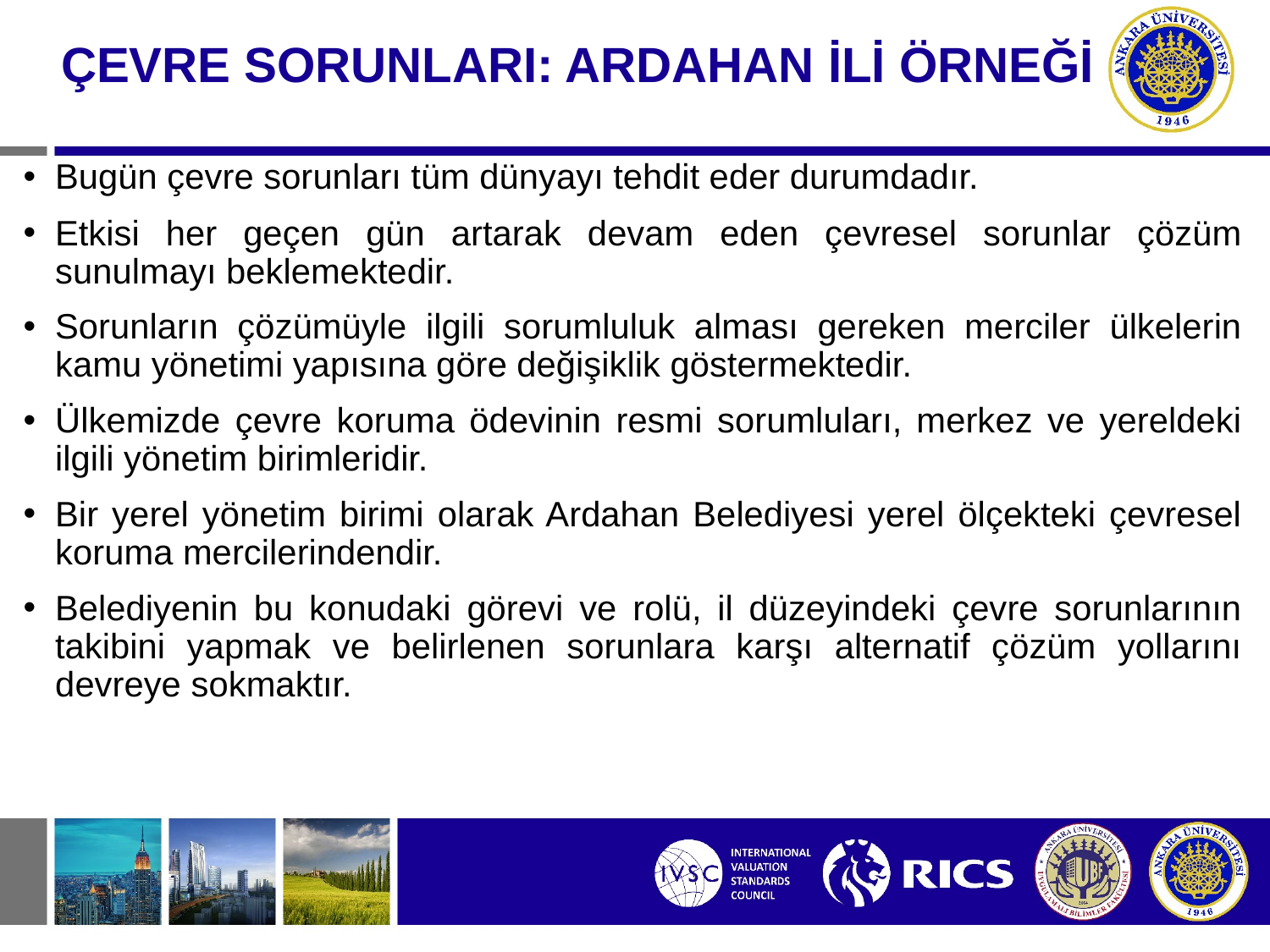

# ÇEVRE SORUNLARI: ARDAHAN İLİ ÖRNEĞİ
Bugün çevre sorunları tüm dünyayı tehdit eder durumdadır.
Etkisi her geçen gün artarak devam eden çevresel sorunlar çözüm sunulmayı beklemektedir.
Sorunların çözümüyle ilgili sorumluluk alması gereken merciler ülkelerin kamu yönetimi yapısına göre değişiklik göstermektedir.
Ülkemizde çevre koruma ödevinin resmi sorumluları, merkez ve yereldeki ilgili yönetim birimleridir.
Bir yerel yönetim birimi olarak Ardahan Belediyesi yerel ölçekteki çevresel koruma mercilerindendir.
Belediyenin bu konudaki görevi ve rolü, il düzeyindeki çevre sorunlarının takibini yapmak ve belirlenen sorunlara karşı alternatif çözüm yollarını devreye sokmaktır.